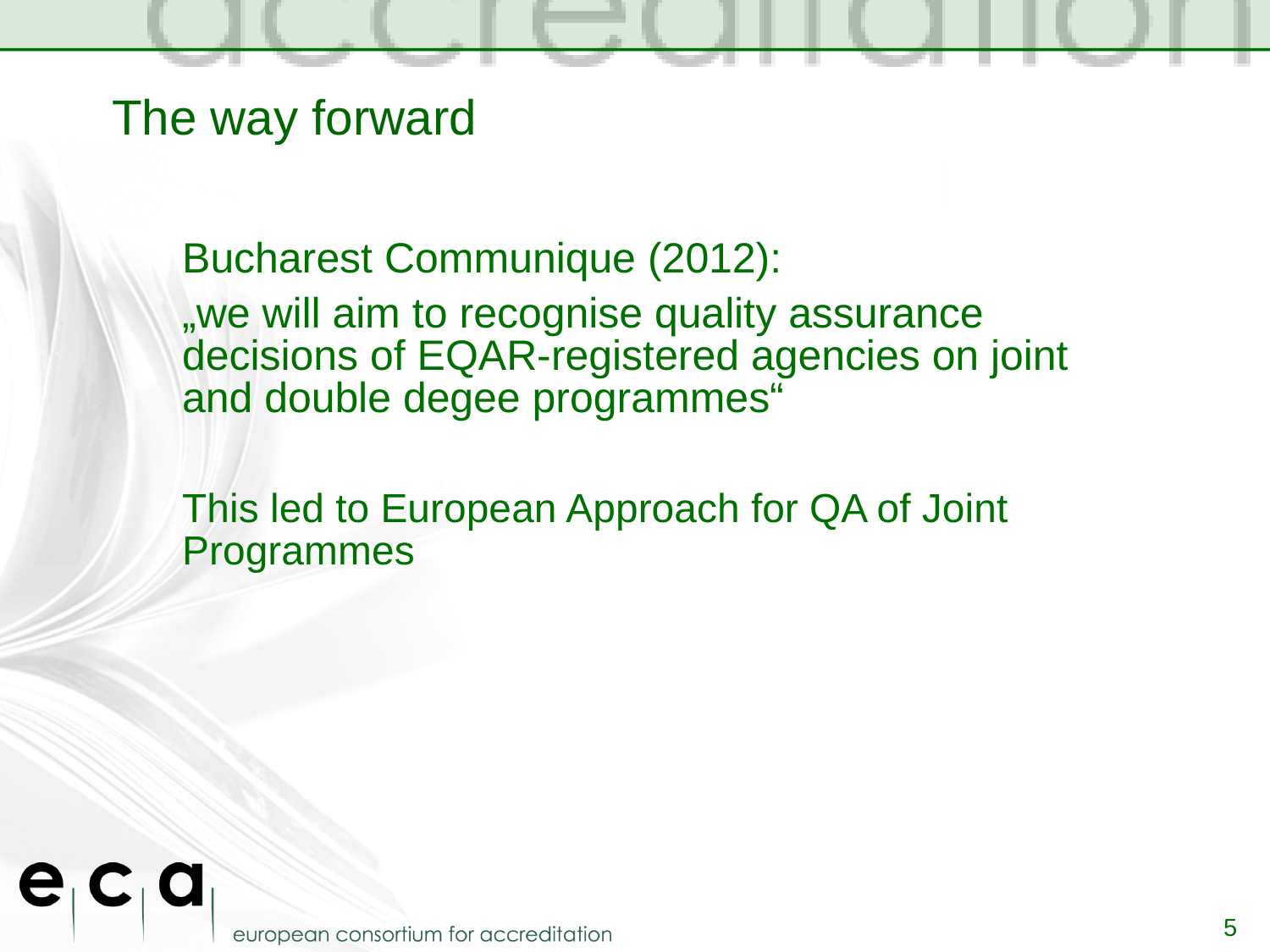

# The way forward
Bucharest Communique (2012):
„we will aim to recognise quality assurance decisions of EQAR-registered agencies on joint and double degee programmes“

This led to European Approach for QA of Joint Programmes